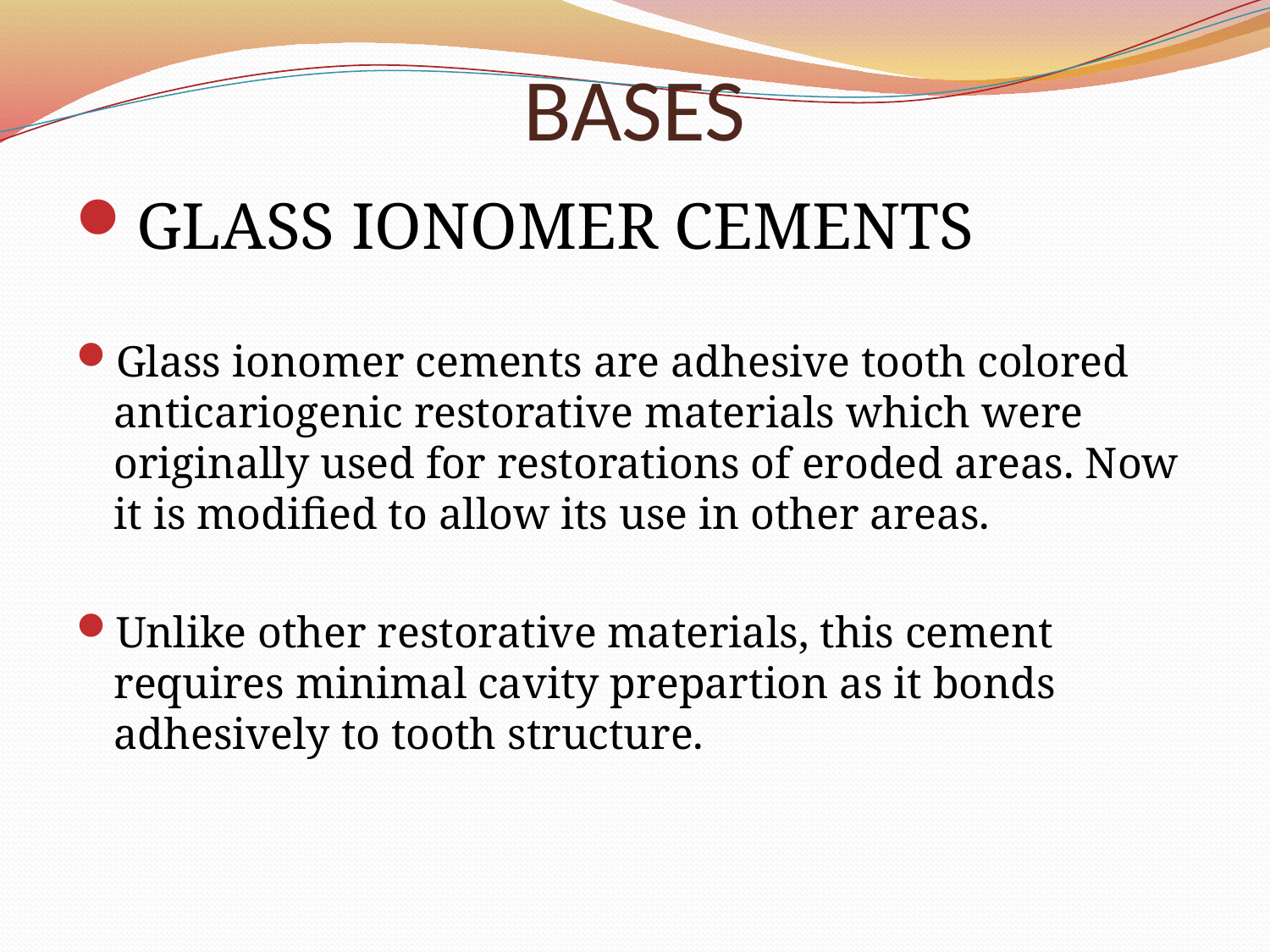

# BASES
GLASS IONOMER CEMENTS

Glass ionomer cements are adhesive tooth colored anticariogenic restorative materials which were originally used for restorations of eroded areas. Now it is modified to allow its use in other areas.

Unlike other restorative materials, this cement requires minimal cavity prepartion as it bonds adhesively to tooth structure.